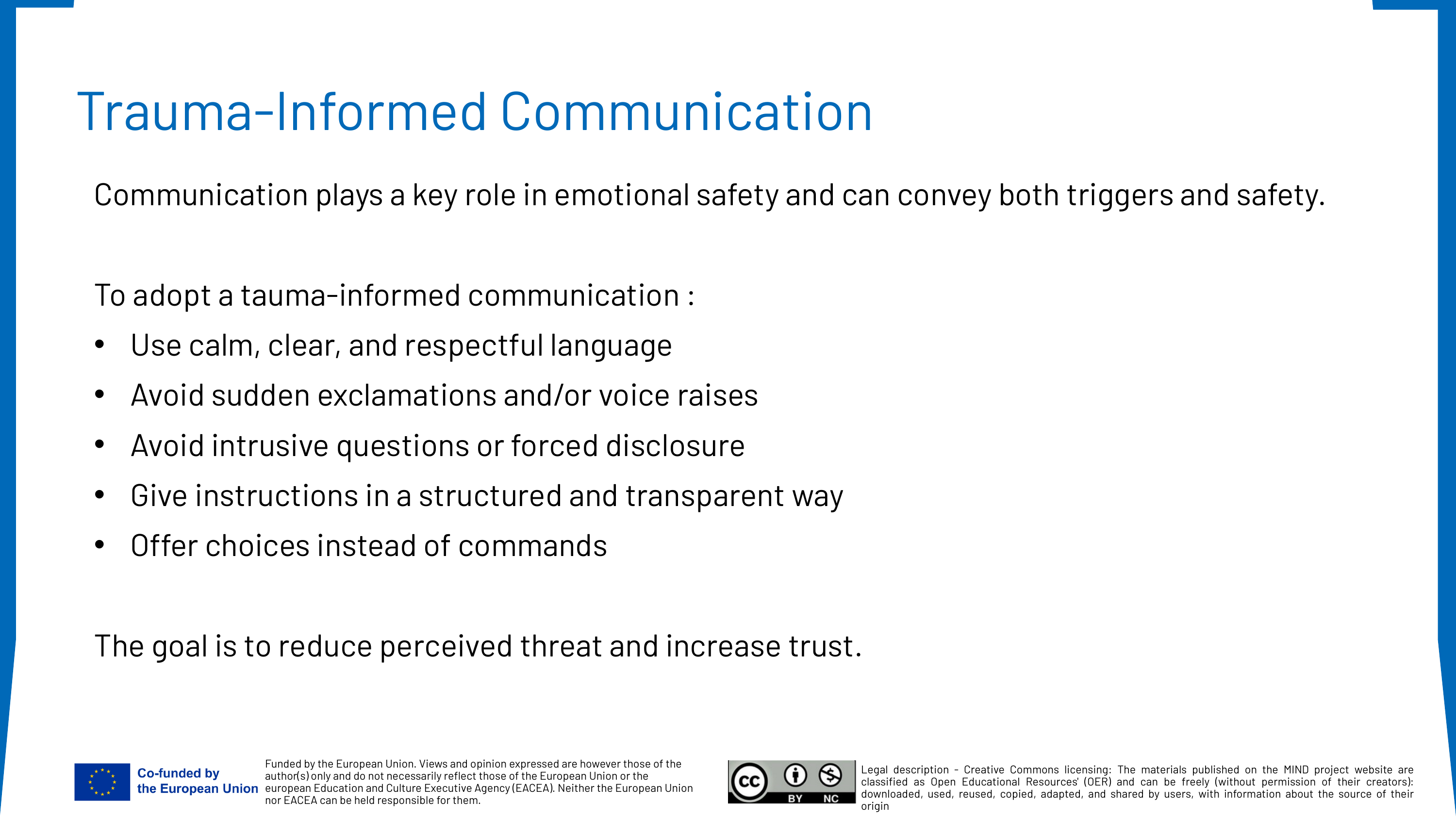

Trauma-Informed Communication

Communication plays a key role in emotional safety and can convey both triggers and safety.

To adopt a tauma-informed communication :
Use calm, clear, and respectful language
Avoid sudden exclamations and/or voice raises
Avoid intrusive questions or forced disclosure
Give instructions in a structured and transparent way
Offer choices instead of commands

The goal is to reduce perceived threat and increase trust.
Funded by the European Union. Views and opinion expressed are however those of the
author(s) only and do not necessarily reflect those of the European Union or the
european Education and Culture Executive Agency (EACEA). Neither the European Union
nor EACEA can be held responsible for them.

Legal description - Creative Commons licensing: The materials published on the MIND project website are classified as Open Educational Resources' (OER) and can be freely (without permission of their creators): downloaded, used, reused, copied, adapted, and shared by users, with information about the source of their origin